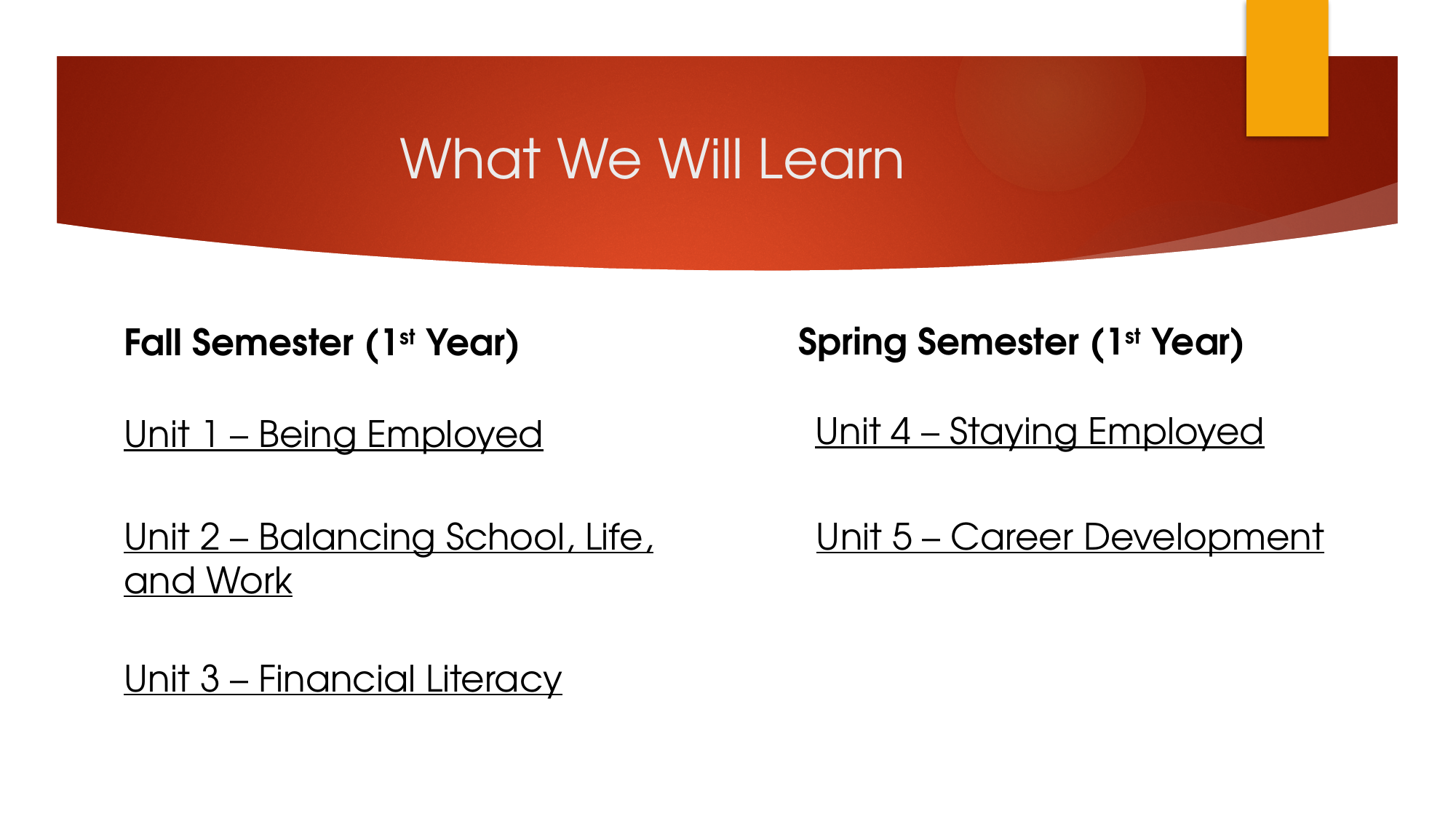

# What We Will Learn
Fall Semester (1st Year)
Spring Semester (1st Year)
Unit 4 – Staying Employed
Unit 1 – Being Employed

Unit 5 – Career Development
Unit 2 – Balancing School, Life, and Work

Unit 3 – Financial Literacy